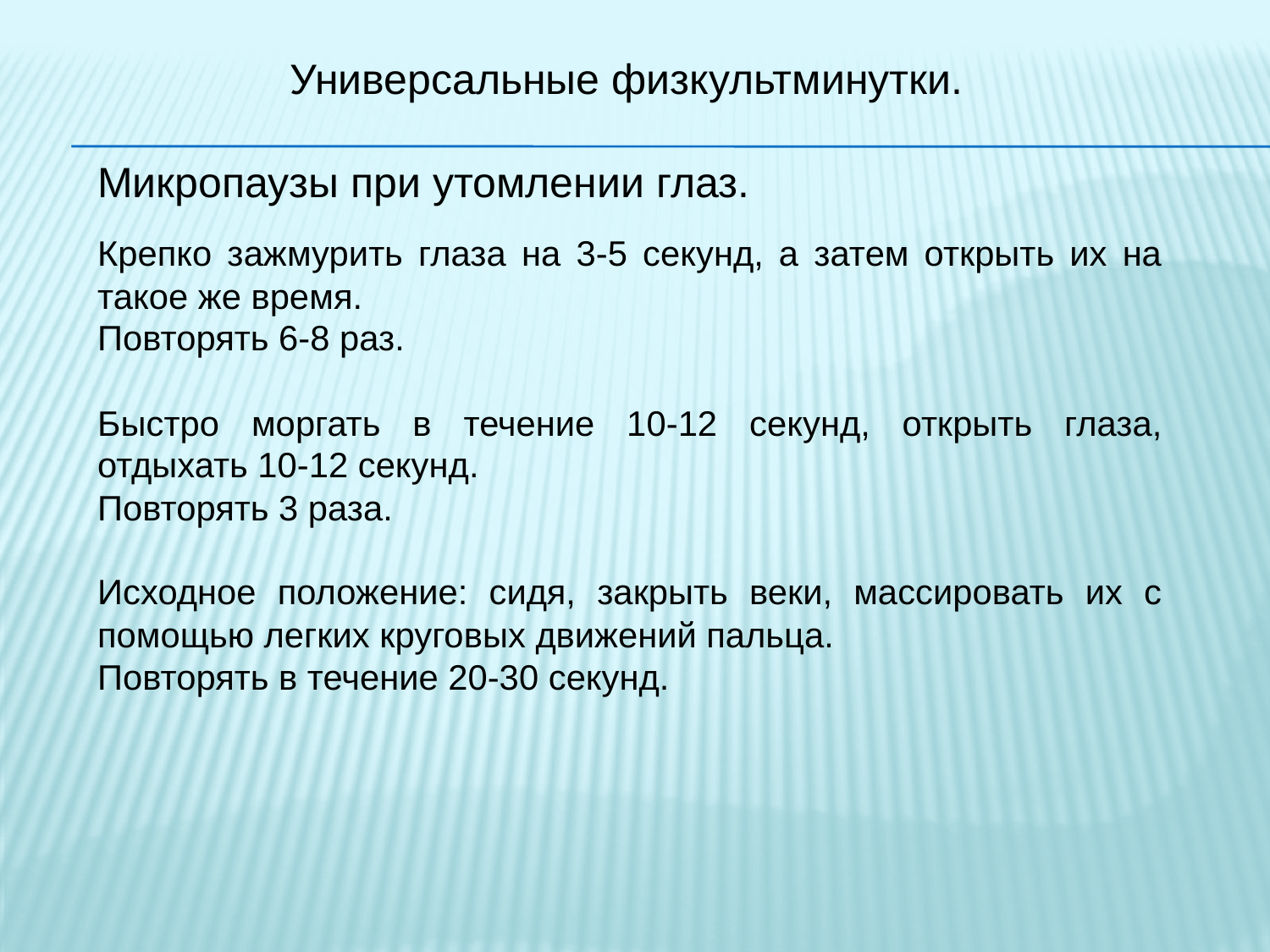

Универсальные физкультминутки.
Микропаузы при утомлении глаз.

Крепко зажмурить глаза на 3-5 секунд, а затем открыть их на такое же время.
Повторять 6-8 раз.

Быстро моргать в течение 10-12 секунд, открыть глаза, отдыхать 10-12 секунд.
Повторять 3 раза.

Исходное положение: сидя, закрыть веки, массировать их с помощью легких круговых движений пальца.
Повторять в течение 20-30 секунд.